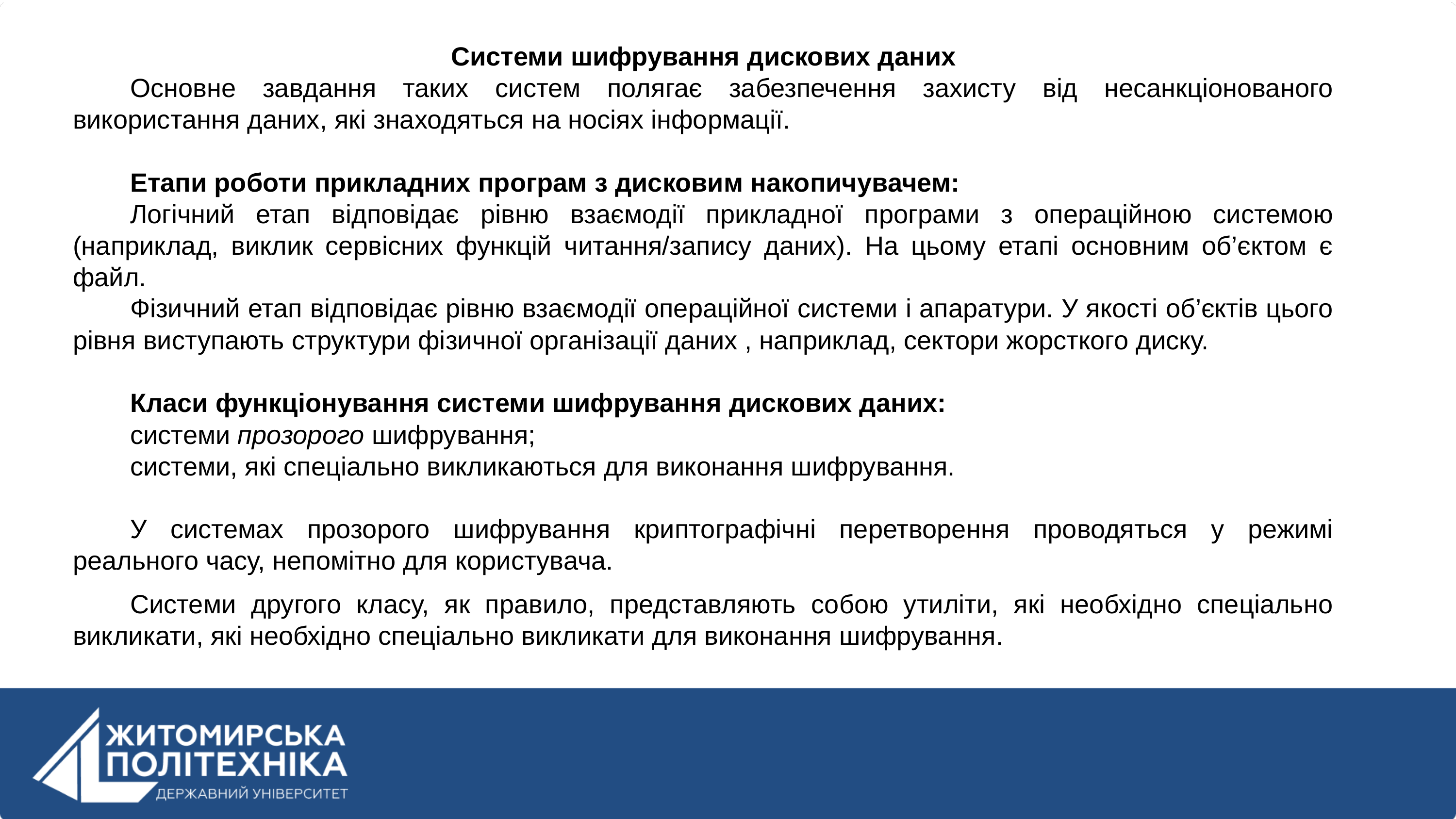

Системи шифрування дискових даних
Основне завдання таких систем полягає забезпечення захисту від несанкціонованого використання даних, які знаходяться на носіях інформації.

Етапи роботи прикладних програм з дисковим накопичувачем:
Логічний етап відповідає рівню взаємодії прикладної програми з операційною системою (наприклад, виклик сервісних функцій читання/запису даних). На цьому етапі основним об’єктом є файл.
Фізичний етап відповідає рівню взаємодії операційної системи і апаратури. У якості об’єктів цього рівня виступають структури фізичної організації даних , наприклад, сектори жорсткого диску.

Класи функціонування системи шифрування дискових даних:
системи прозорого шифрування;
системи, які спеціально викликаються для виконання шифрування.

У системах прозорого шифрування криптографічні перетворення проводяться у режимі реального часу, непомітно для користувача.

Системи другого класу, як правило, представляють собою утиліти, які необхідно спеціально викликати, які необхідно спеціально викликати для виконання шифрування.